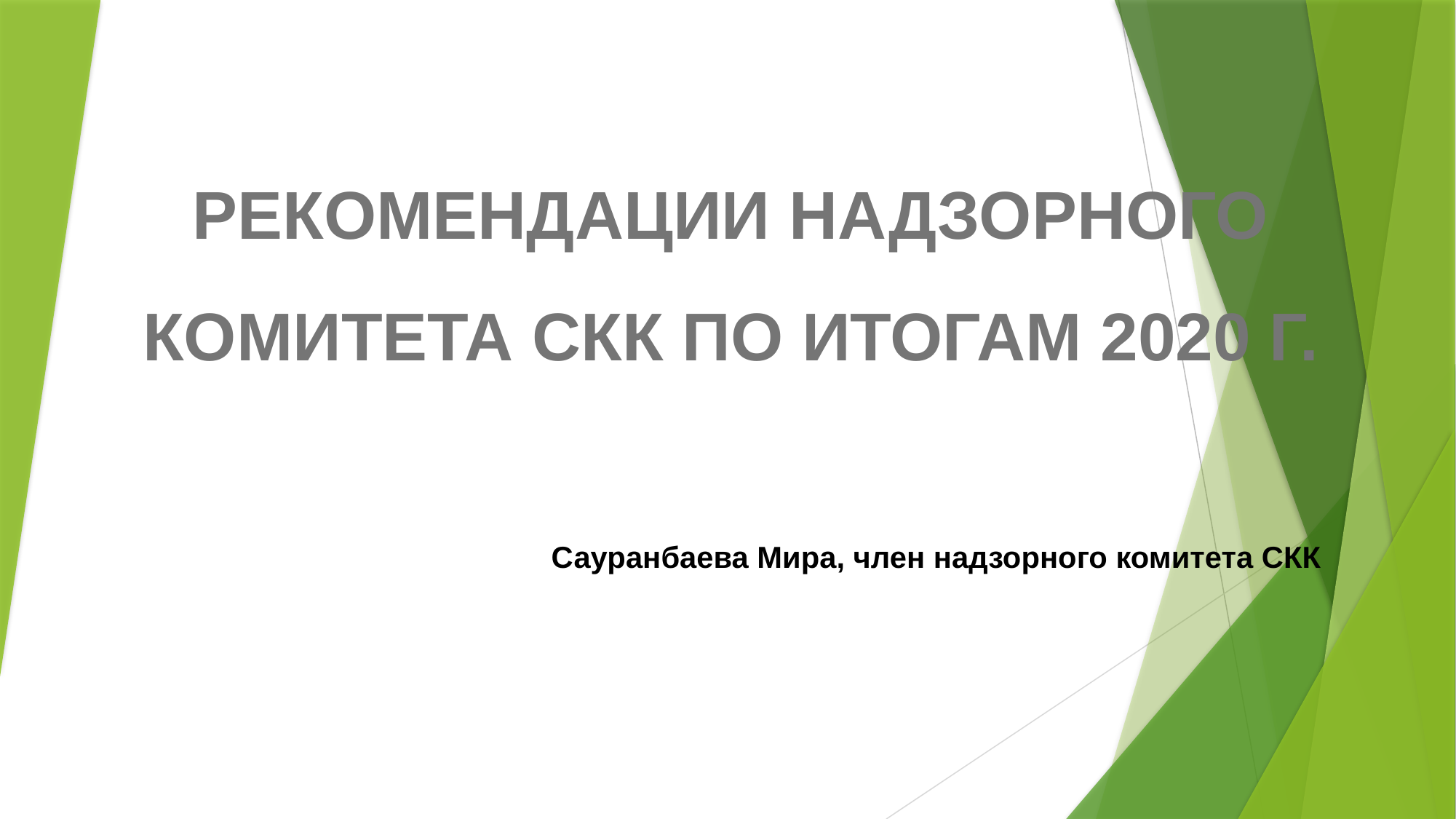

# РЕКОМЕНДАЦИИ НАДЗОРНОГО КОМИТЕТА СКК ПО ИТОГАМ 2020 Г.
Сауранбаева Мира, член надзорного комитета СКК